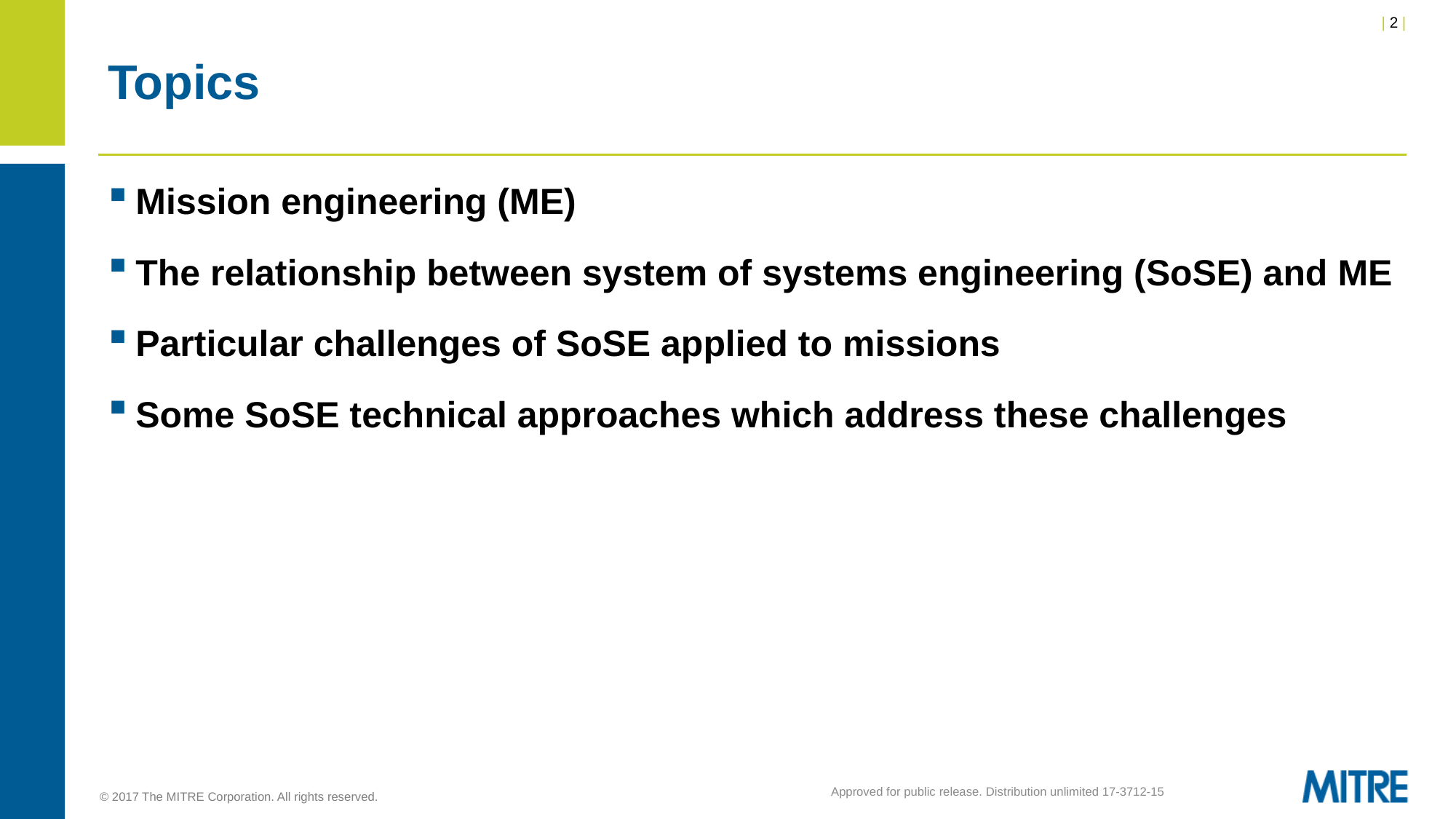

# Topics
Mission engineering (ME)
The relationship between system of systems engineering (SoSE) and ME
Particular challenges of SoSE applied to missions
Some SoSE technical approaches which address these challenges